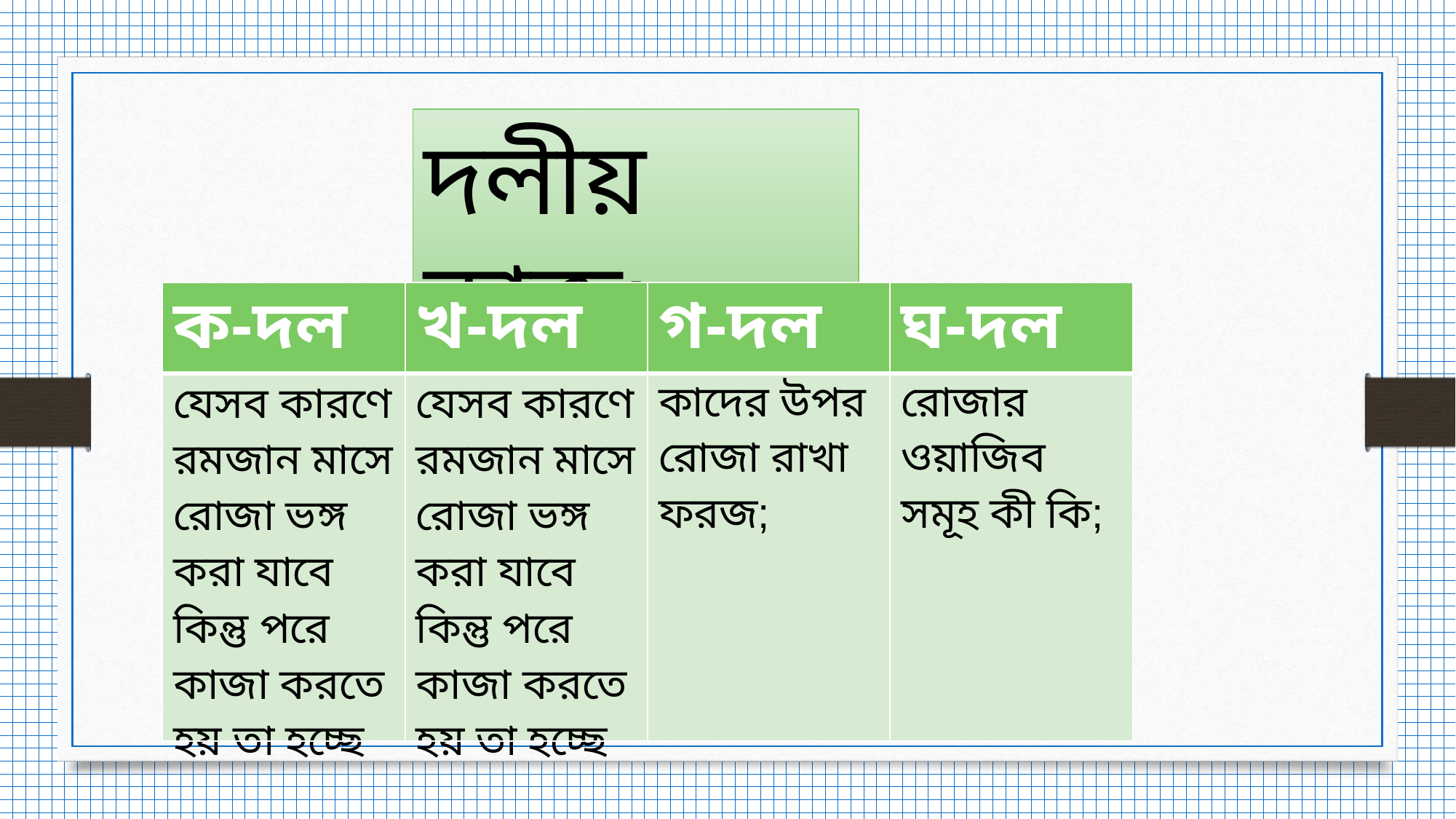

দলীয় কাজ;
| ক-দল | খ-দল | গ-দল | ঘ-দল |
| --- | --- | --- | --- |
| যেসব কারণে রমজান মাসে রোজা ভঙ্গ করা যাবে কিন্তু পরে কাজা করতে হয় তা হচ্ছে | যেসব কারণে রমজান মাসে রোজা ভঙ্গ করা যাবে কিন্তু পরে কাজা করতে হয় তা হচ্ছে | কাদের উপর রোজা রাখা ফরজ; | রোজার ওয়াজিব সমূহ কী কি; |